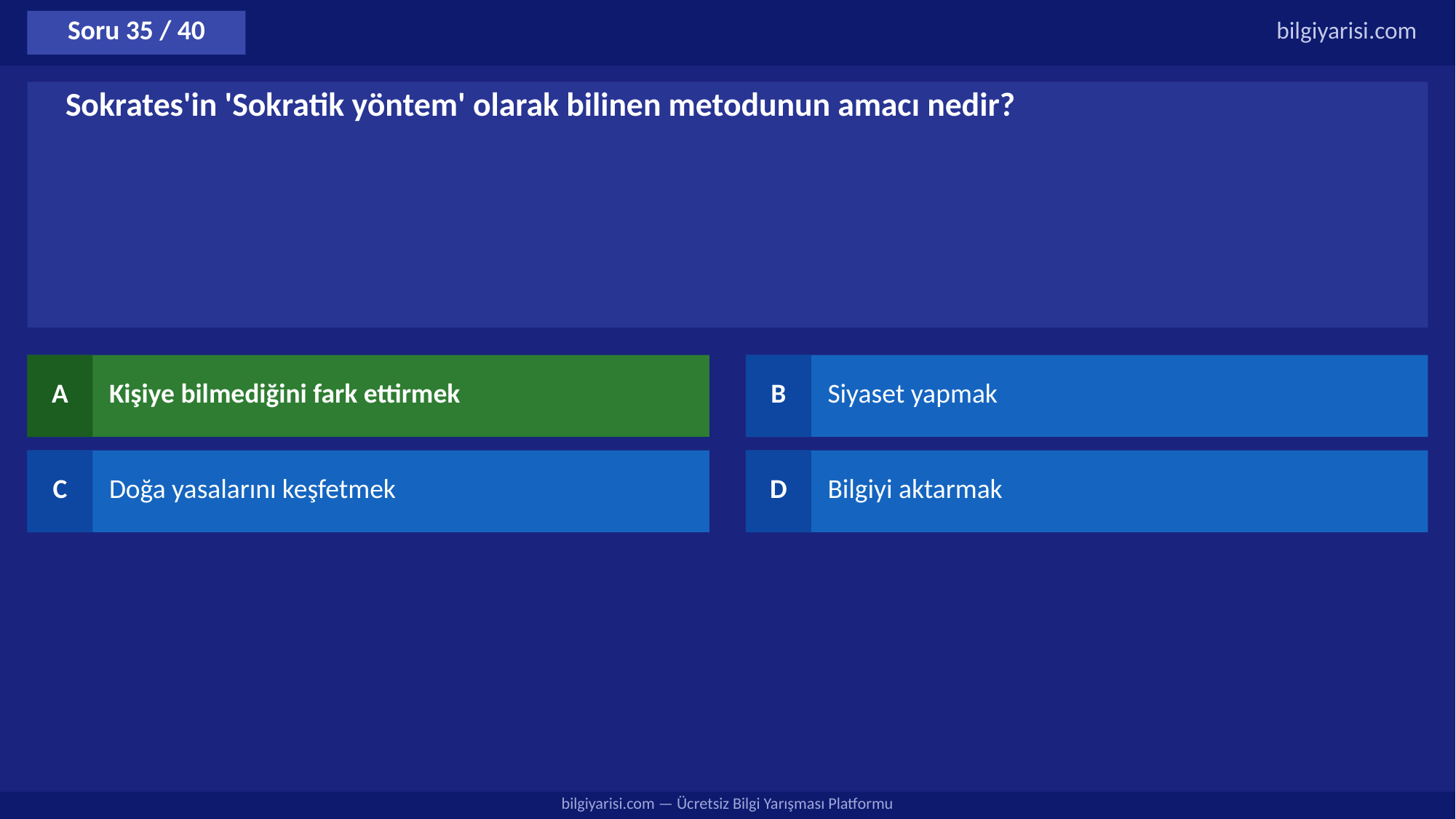

Soru 35 / 40
bilgiyarisi.com

Sokrates'in 'Sokratik yöntem' olarak bilinen metodunun amacı nedir?

A
Kişiye bilmediğini fark ettirmek

B
Siyaset yapmak

C
Doğa yasalarını keşfetmek

D
Bilgiyi aktarmak
bilgiyarisi.com — Ücretsiz Bilgi Yarışması Platformu